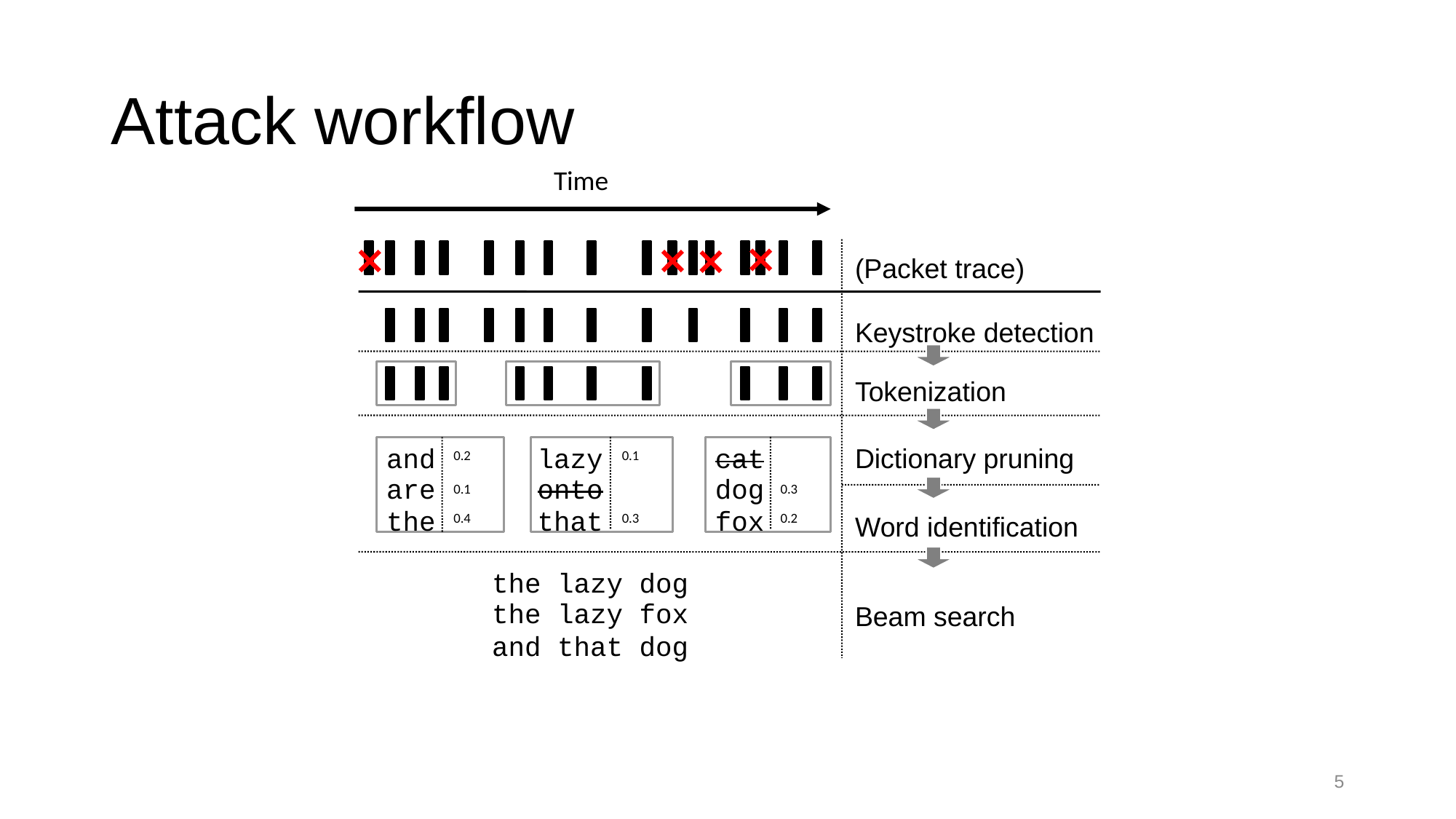

# Attack workflow
Time

(
Packet trace
)

Keystroke detection

Tokenization

and
lazy
cat
Dictionary pruning
0.2
0.1
are
dog
onto

0.1
0.3

the
that
fox
Word identification
0.4
0.3
0.2

the lazy dog
the lazy fox
Beam search
and that dog
5